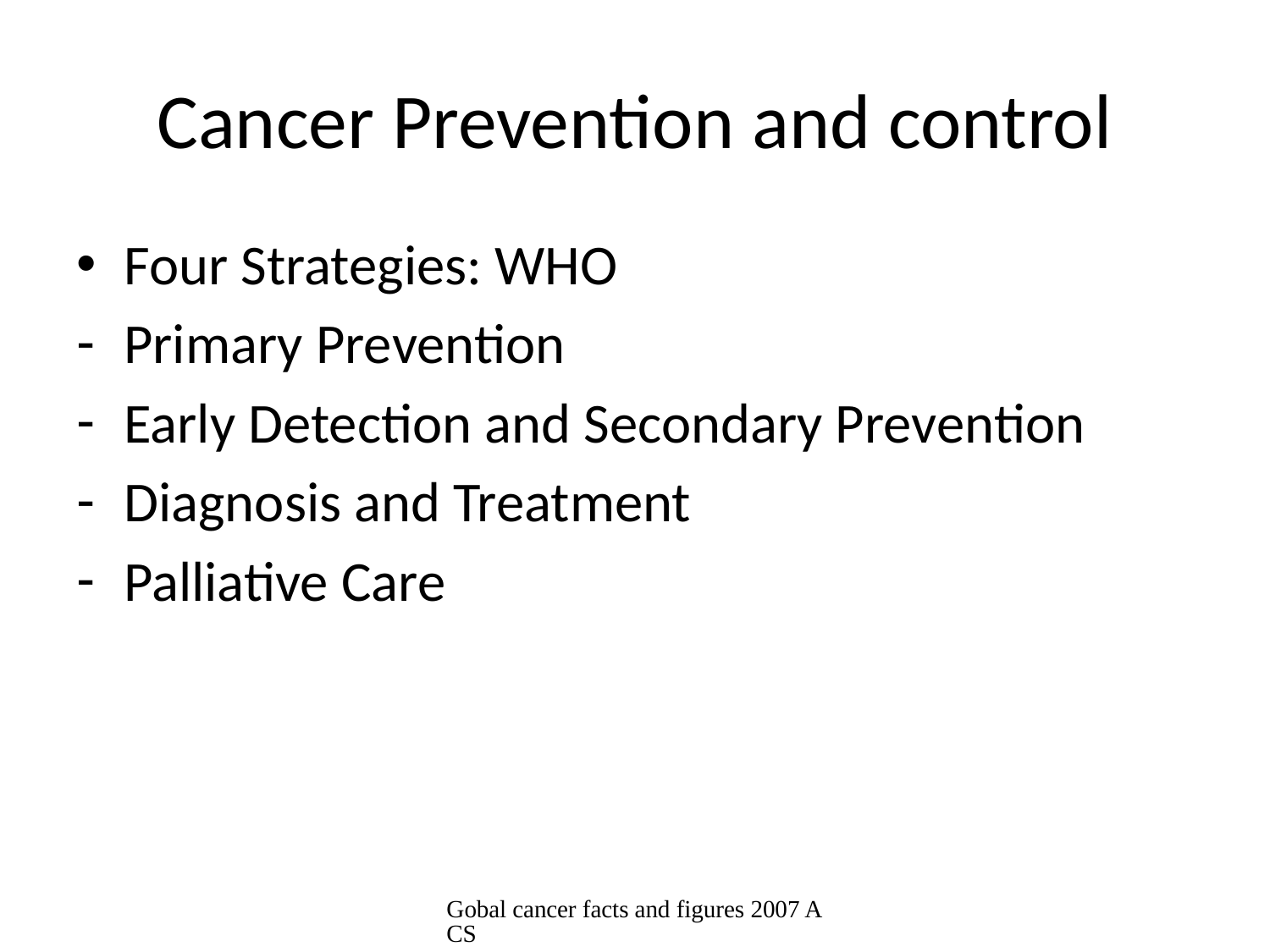

# Cancer Prevention and control
Four Strategies: WHO
Primary Prevention
Early Detection and Secondary Prevention
Diagnosis and Treatment
Palliative Care
Gobal cancer facts and figures 2007 ACS